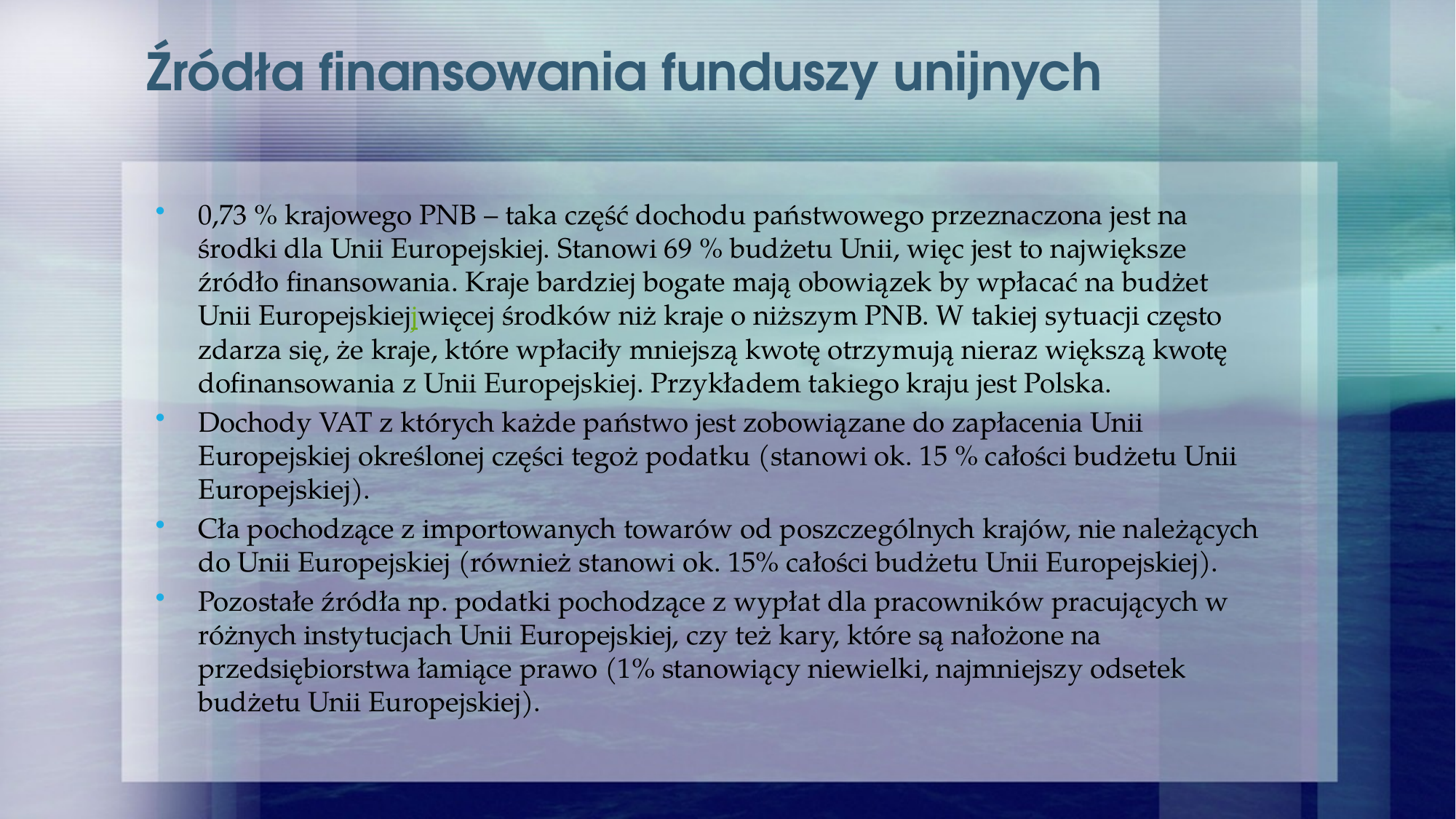

# Źródła finansowania funduszy unijnych
0,73 % krajowego PNB – taka część dochodu państwowego przeznaczona jest na środki dla Unii Europejskiej. Stanowi 69 % budżetu Unii, więc jest to największe źródło finansowania. Kraje bardziej bogate mają obowiązek by wpłacać na budżet Unii Europejskiejjwięcej środków niż kraje o niższym PNB. W takiej sytuacji często zdarza się, że kraje, które wpłaciły mniejszą kwotę otrzymują nieraz większą kwotę dofinansowania z Unii Europejskiej. Przykładem takiego kraju jest Polska.
Dochody VAT z których każde państwo jest zobowiązane do zapłacenia Unii Europejskiej określonej części tegoż podatku (stanowi ok. 15 % całości budżetu Unii Europejskiej).
Cła pochodzące z importowanych towarów od poszczególnych krajów, nie należących do Unii Europejskiej (również stanowi ok. 15% całości budżetu Unii Europejskiej).
Pozostałe źródła np. podatki pochodzące z wypłat dla pracowników pracujących w różnych instytucjach Unii Europejskiej, czy też kary, które są nałożone na przedsiębiorstwa łamiące prawo (1% stanowiący niewielki, najmniejszy odsetek budżetu Unii Europejskiej).